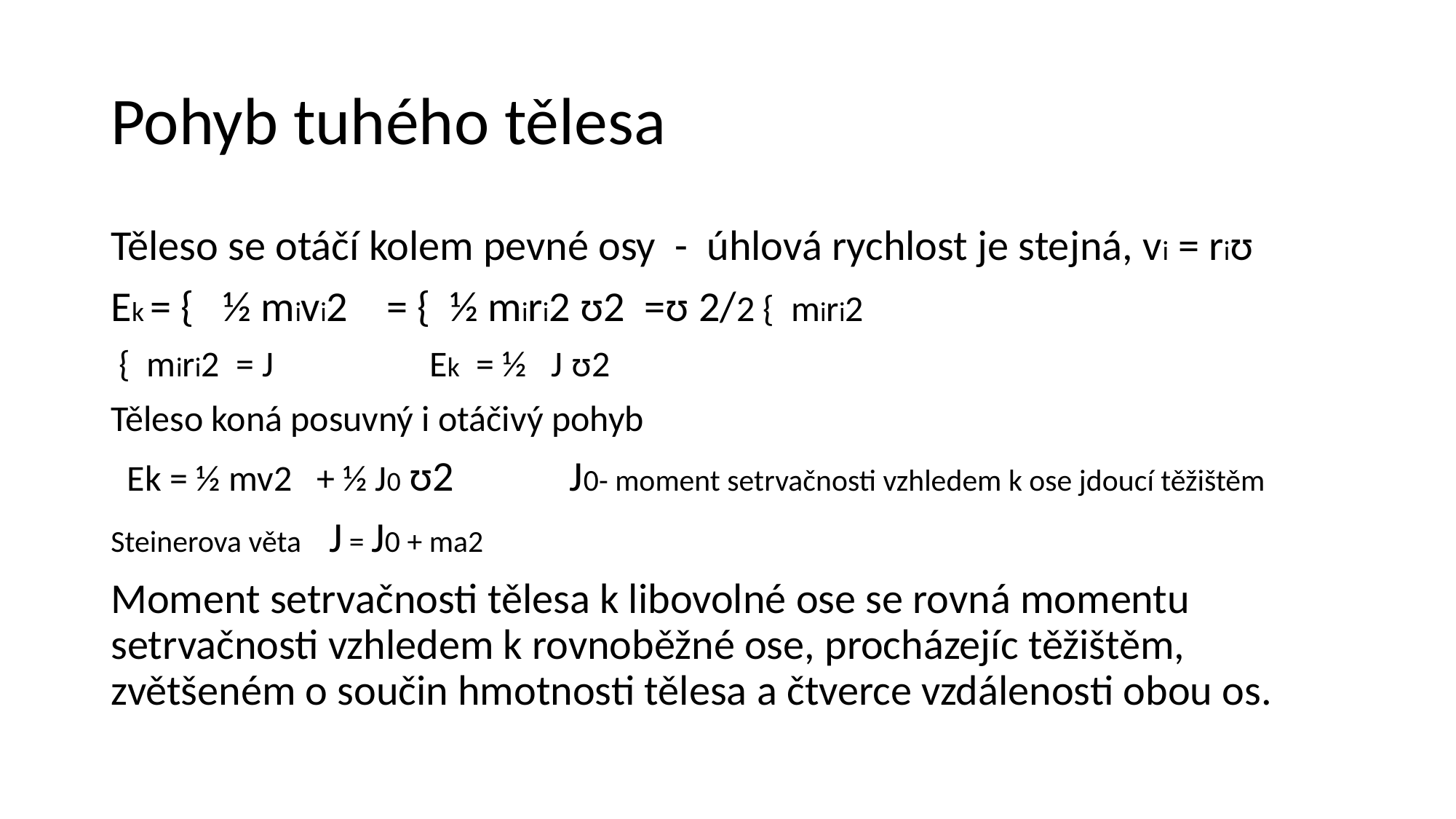

# Pohyb tuhého tělesa
Těleso se otáčí kolem pevné osy  -  úhlová rychlost je stejná, vi = riʊ
Ek = {   ½ mivi2    = {  ½ miri2 ʊ2  =ʊ 2/2 {  miri2
 {  miri2  = J                   Ek  = ½   J ʊ2
Těleso koná posuvný i otáčivý pohyb
  Ek = ½ mv2   + ½ J0 ʊ2            J0- moment setrvačnosti vzhledem k ose jdoucí těžištěm
Steinerova věta    J = J0 + ma2
Moment setrvačnosti tělesa k libovolné ose se rovná momentu setrvačnosti vzhledem k rovnoběžné ose, procházejíc těžištěm, zvětšeném o součin hmotnosti tělesa a čtverce vzdálenosti obou os.